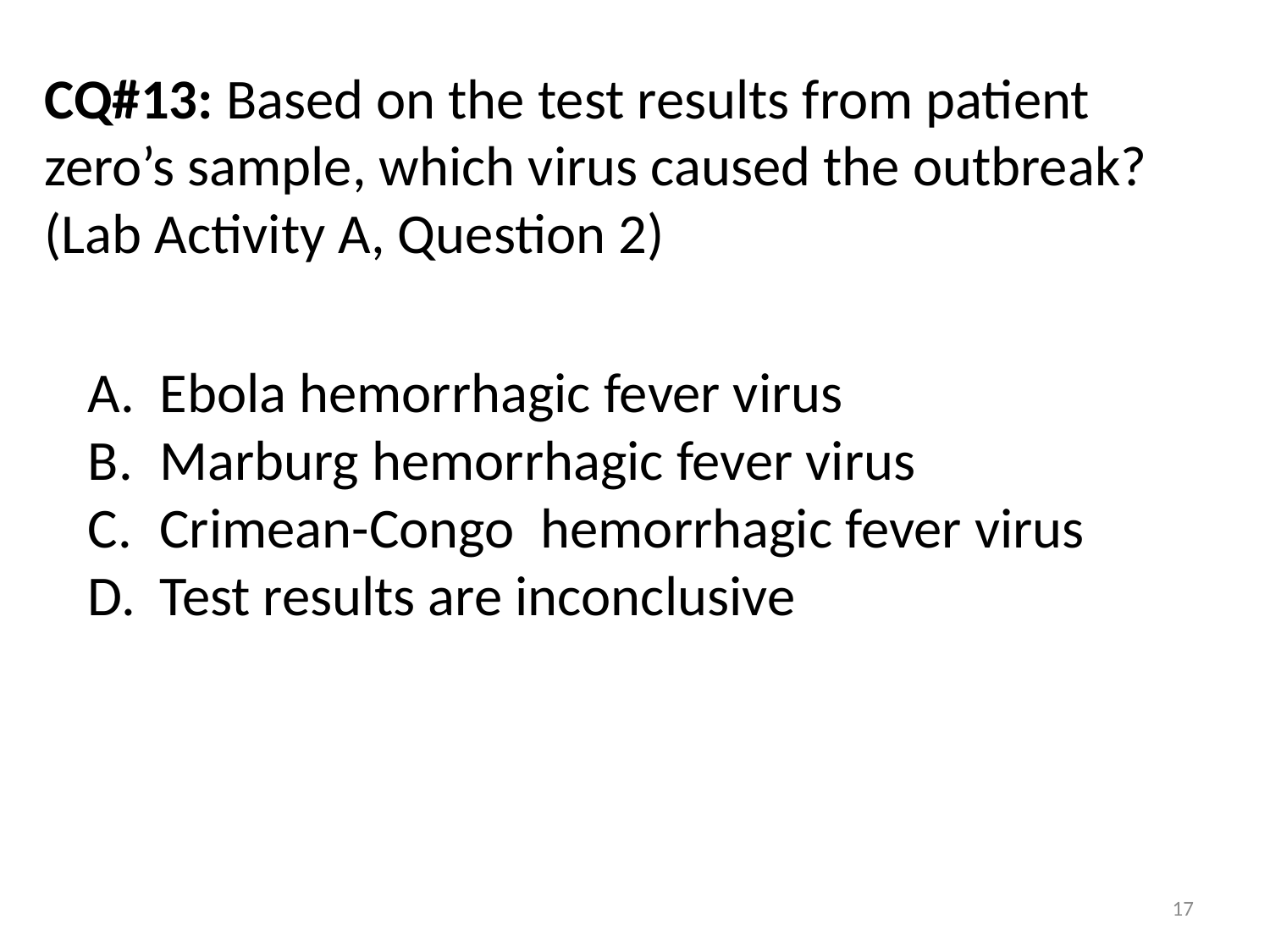

CQ#13: Based on the test results from patient zero’s sample, which virus caused the outbreak? (Lab Activity A, Question 2)
Ebola hemorrhagic fever virus
Marburg hemorrhagic fever virus
Crimean-Congo 	hemorrhagic fever virus
Test results are inconclusive
17